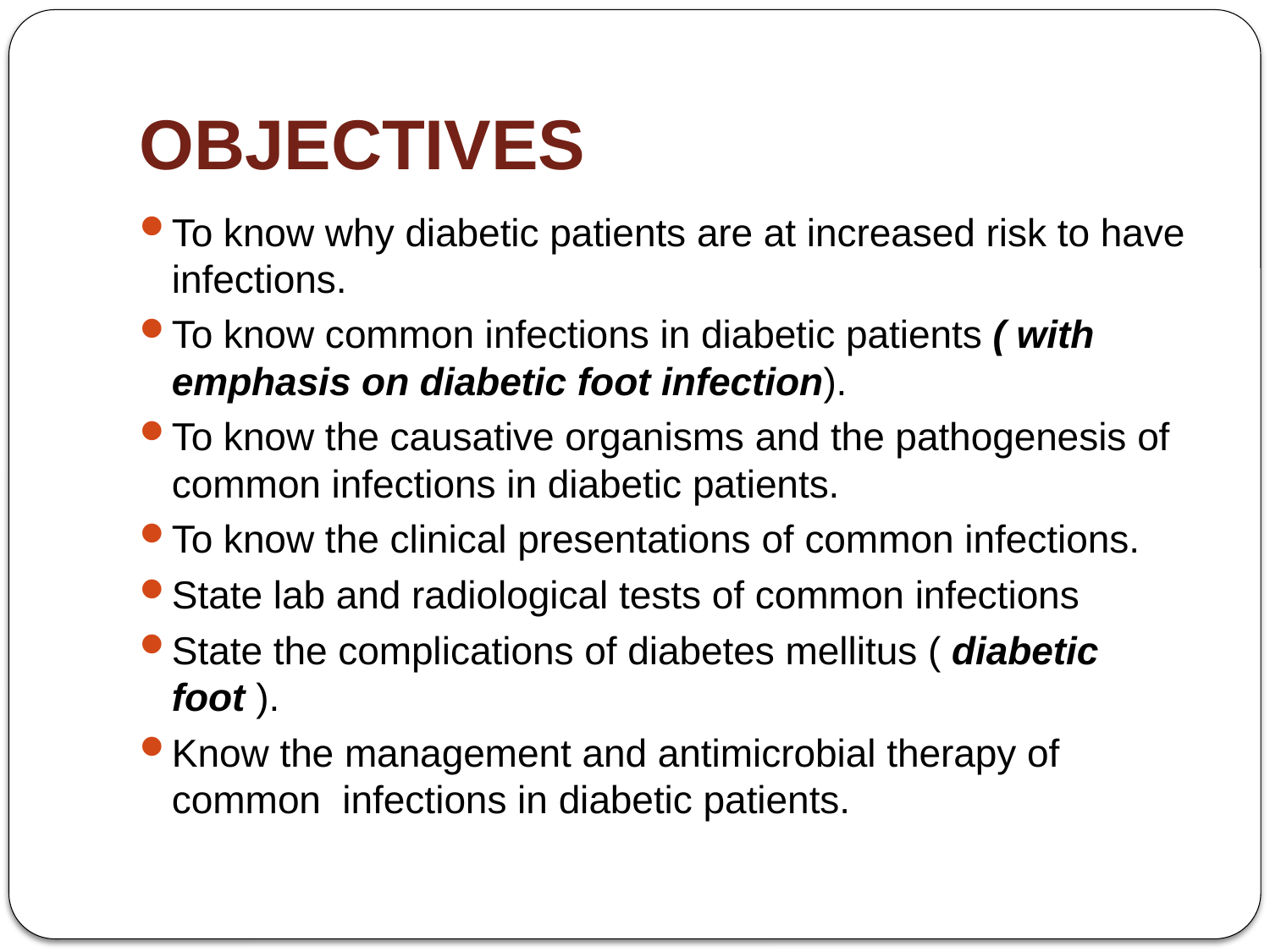

# OBJECTIVES
To know why diabetic patients are at increased risk to have infections.
To know common infections in diabetic patients ( with emphasis on diabetic foot infection).
To know the causative organisms and the pathogenesis of common infections in diabetic patients.
To know the clinical presentations of common infections.
State lab and radiological tests of common infections
State the complications of diabetes mellitus ( diabetic foot ).
Know the management and antimicrobial therapy of common  infections in diabetic patients.